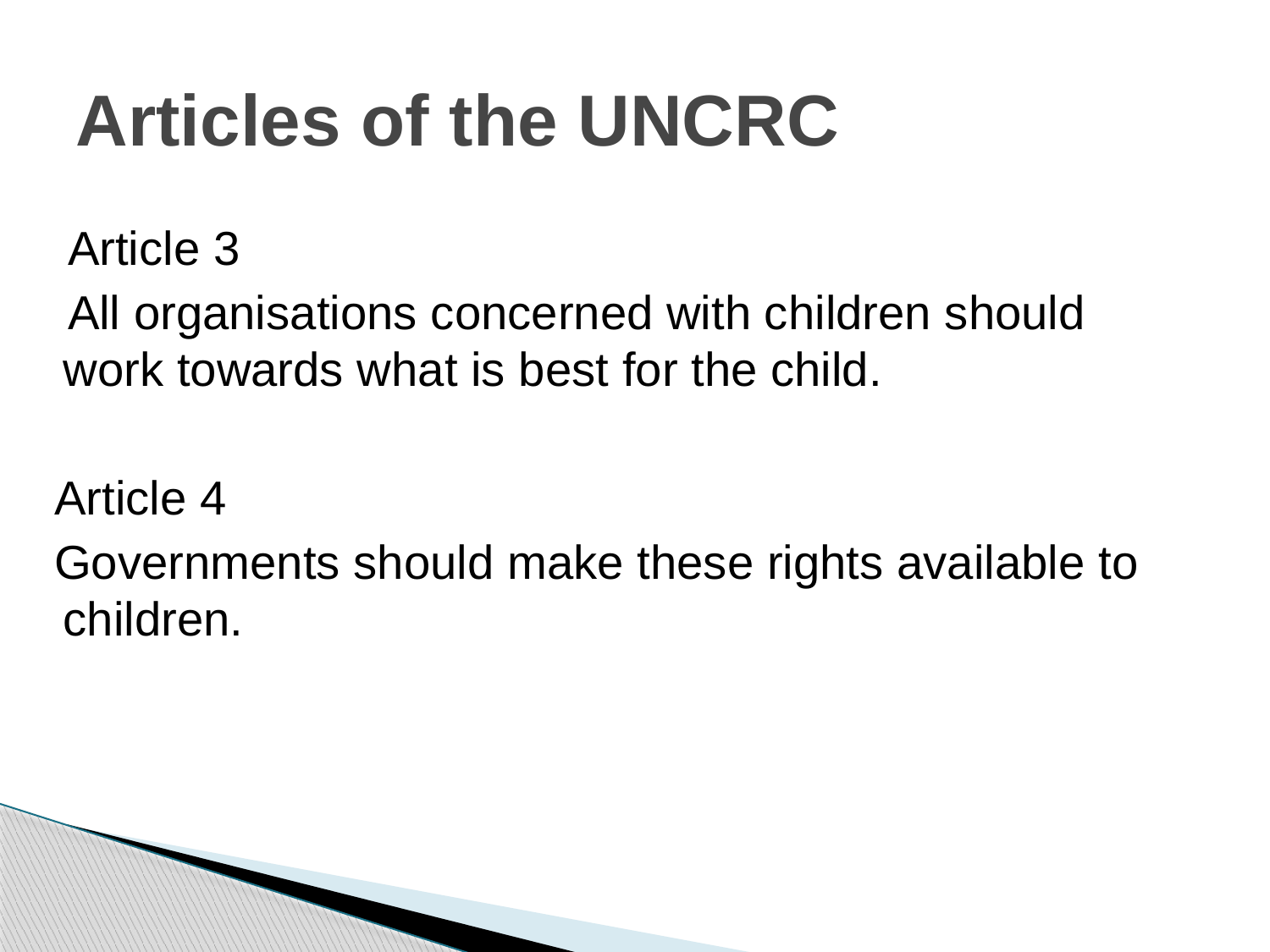

# Articles of the UNCRC
   Article 3
   All organisations concerned with children should work towards what is best for the child.

  Article 4
  Governments should make these rights available to children.